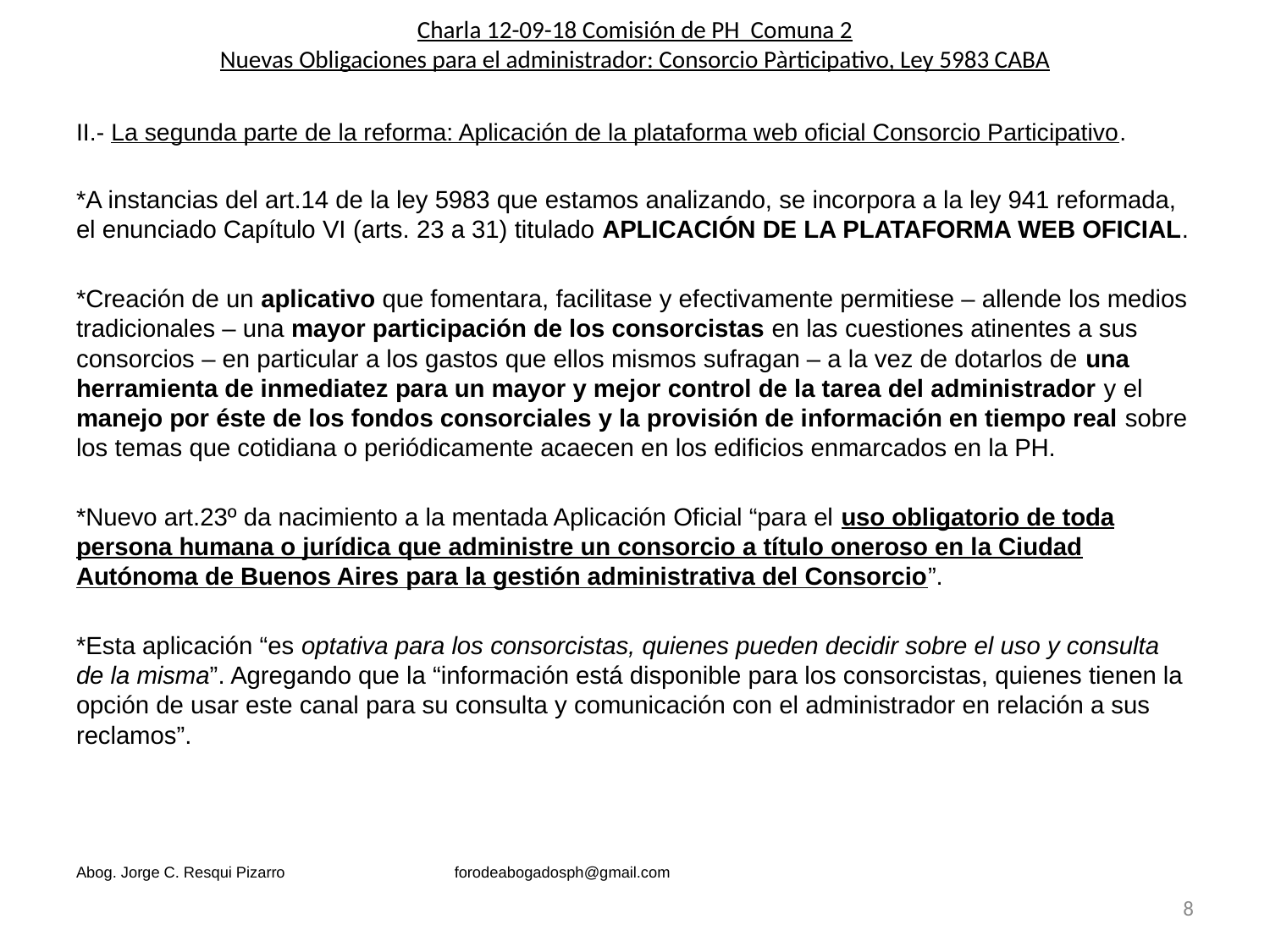

# Charla 12-09-18 Comisión de PH  Comuna 2 Nuevas Obligaciones para el administrador: Consorcio Pàrticipativo, Ley 5983 CABA

II.- La segunda parte de la reforma: Aplicación de la plataforma web oficial Consorcio Participativo.

*A instancias del art.14 de la ley 5983 que estamos analizando, se incorpora a la ley 941 reformada, el enunciado Capítulo VI (arts. 23 a 31) titulado APLICACIÓN DE LA PLATAFORMA WEB OFICIAL.

*Creación de un aplicativo que fomentara, facilitase y efectivamente permitiese – allende los medios tradicionales – una mayor participación de los consorcistas en las cuestiones atinentes a sus consorcios – en particular a los gastos que ellos mismos sufragan – a la vez de dotarlos de una herramienta de inmediatez para un mayor y mejor control de la tarea del administrador y el manejo por éste de los fondos consorciales y la provisión de información en tiempo real sobre los temas que cotidiana o periódicamente acaecen en los edificios enmarcados en la PH.

*Nuevo art.23º da nacimiento a la mentada Aplicación Oficial “para el uso obligatorio de toda persona humana o jurídica que administre un consorcio a título oneroso en la Ciudad Autónoma de Buenos Aires para la gestión administrativa del Consorcio”.

*Esta aplicación “es optativa para los consorcistas, quienes pueden decidir sobre el uso y consulta de la misma”. Agregando que la “información está disponible para los consorcistas, quienes tienen la opción de usar este canal para su consulta y comunicación con el administrador en relación a sus reclamos”.

Abog. Jorge C. Resqui Pizarro                                        forodeabogadosph@gmail.com

8